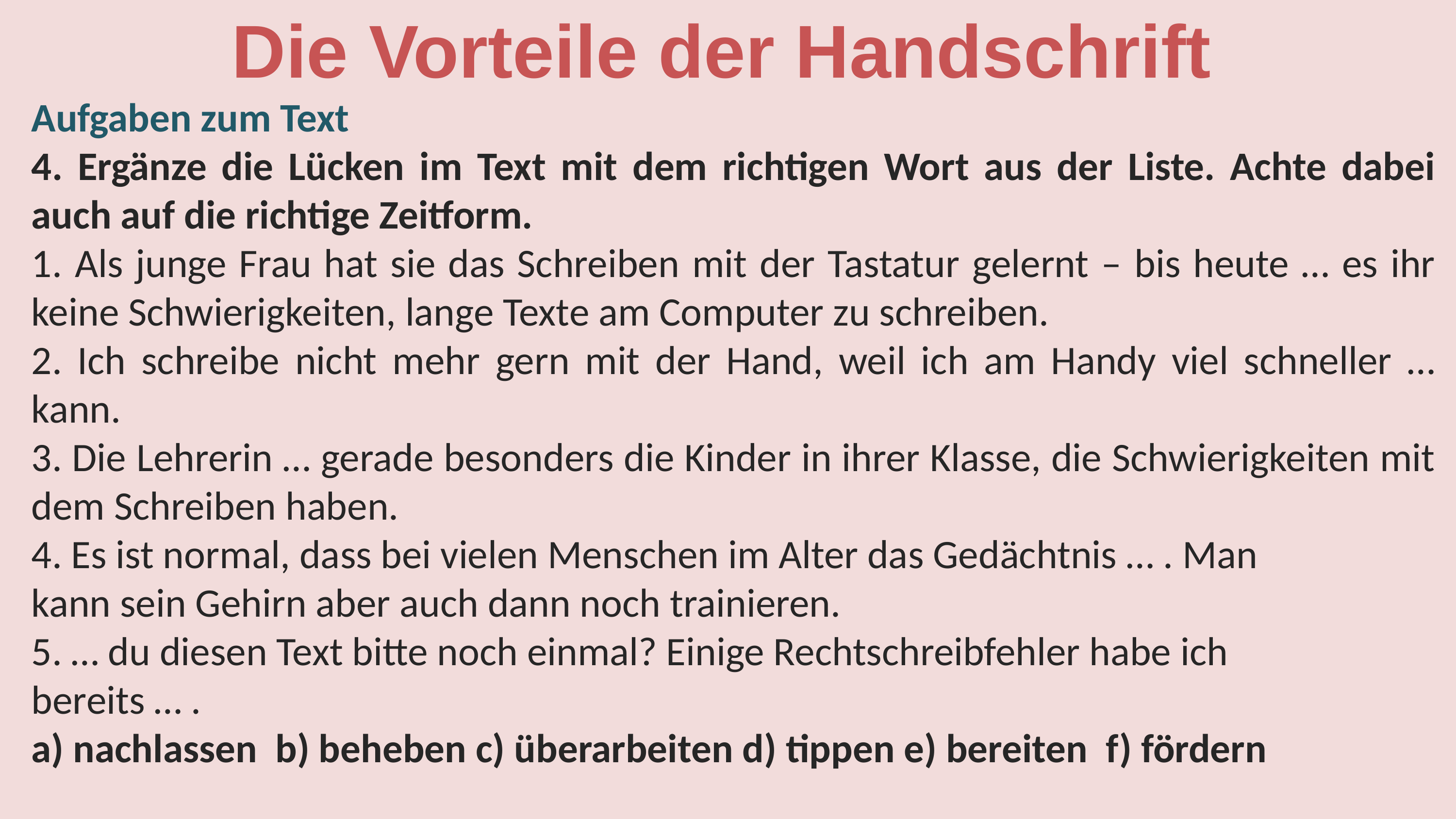

Die Vorteile der Handschrift
Aufgaben zum Text
4. Ergänze die Lücken im Text mit dem richtigen Wort aus der Liste. Achte dabei auch auf die richtige Zeitform.
1. Als junge Frau hat sie das Schreiben mit der Tastatur gelernt – bis heute … es ihr keine Schwierigkeiten, lange Texte am Computer zu schreiben.
2. Ich schreibe nicht mehr gern mit der Hand, weil ich am Handy viel schneller … kann.
3. Die Lehrerin … gerade besonders die Kinder in ihrer Klasse, die Schwierigkeiten mit dem Schreiben haben.
4. Es ist normal, dass bei vielen Menschen im Alter das Gedächtnis … . Man
kann sein Gehirn aber auch dann noch trainieren.
5. … du diesen Text bitte noch einmal? Einige Rechtschreibfehler habe ich
bereits … .
a) nachlassen  b) beheben c) überarbeiten d) tippen e) bereiten  f) fördern